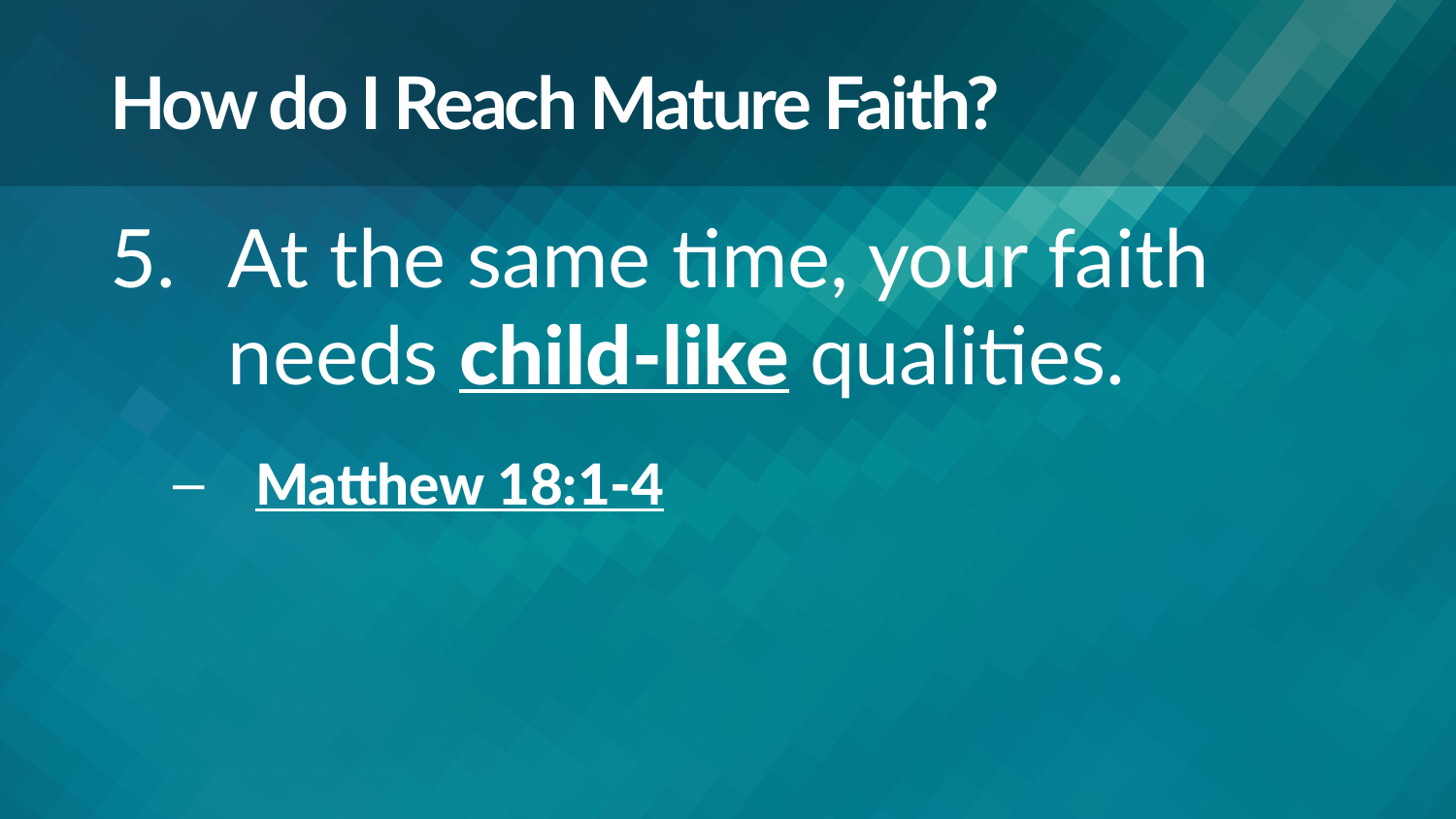

# How do I Reach Mature Faith?
At the same time, your faith needs child-like qualities.
Matthew 18:1-4